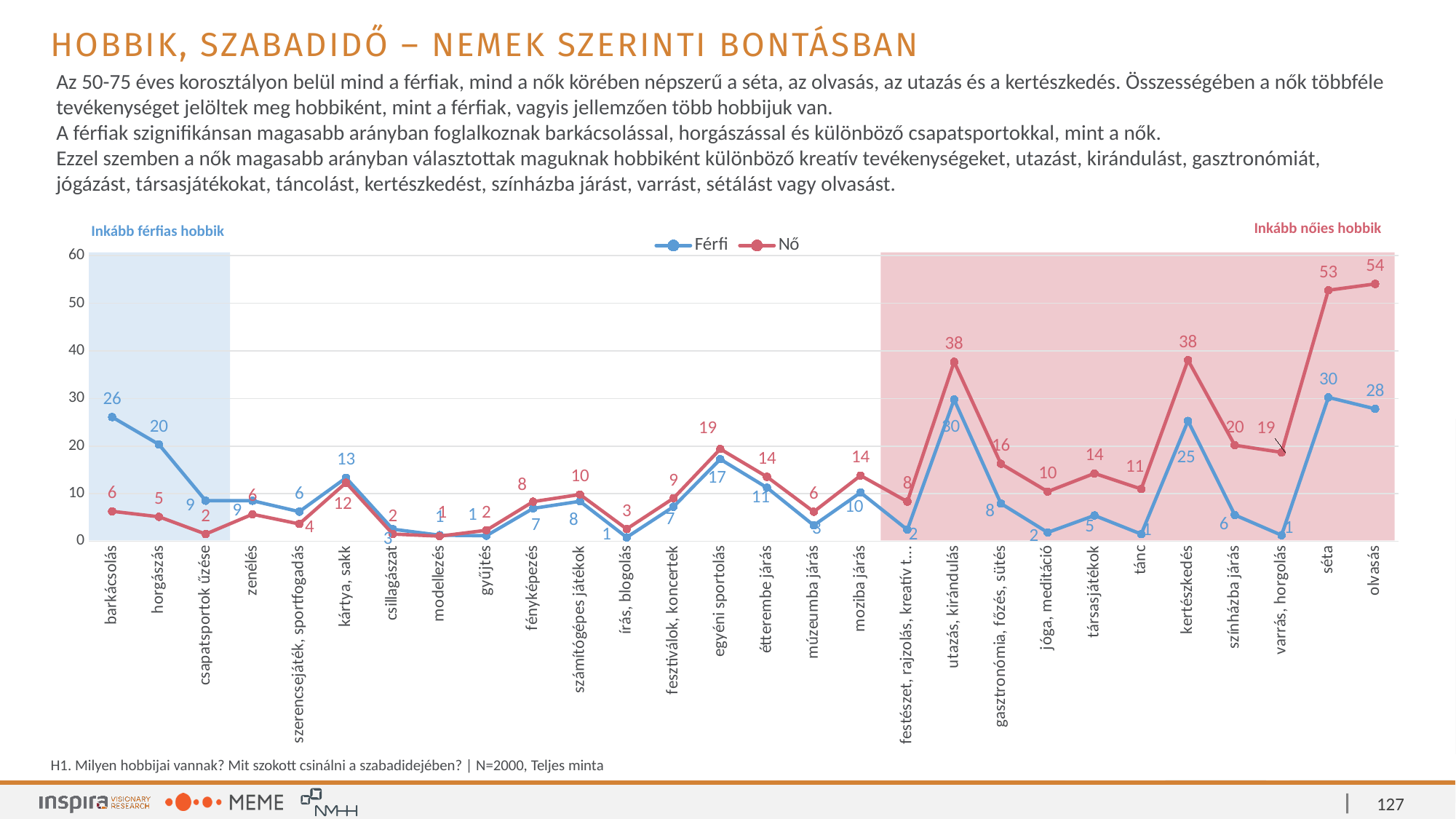

Hobbik, szabadidő – Nemek szerinti bontásban
Az 50-75 éves korosztályon belül mind a férfiak, mind a nők körében népszerű a séta, az olvasás, az utazás és a kertészkedés. Összességében a nők többféle tevékenységet jelöltek meg hobbiként, mint a férfiak, vagyis jellemzően több hobbijuk van.
A férfiak szignifikánsan magasabb arányban foglalkoznak barkácsolással, horgászással és különböző csapatsportokkal, mint a nők.
Ezzel szemben a nők magasabb arányban választottak maguknak hobbiként különböző kreatív tevékenységeket, utazást, kirándulást, gasztronómiát, jógázást, társasjátékokat, táncolást, kertészkedést, színházba járást, varrást, sétálást vagy olvasást.
Inkább nőies hobbik
Inkább férfias hobbik

### Chart

| Category | Férfi | Nő |
|---|---|---|
| barkácsolás | 26.09195 | 6.28319 |
| horgászás | 20.34483 | 5.13274 |
| csapatsportok űzése | 8.50575 | 1.50442 |
| zenélés | 8.50575 | 5.66372 |
| szerencsejáték, sportfogadás | 6.2069 | 3.62832 |
| kártya, sakk | 13.33333 | 12.30088 |
| csillagászat | 2.52874 | 1.50442 |
| modellezés | 1.26437 | 1.06195 |
| gyűjtés | 1.14943 | 2.30088 |
| fényképezés | 6.89655 | 8.31858 |
| számítógépes játékok | 8.3908 | 9.82301 |
| írás, blogolás | 0.8046 | 2.56637 |
| fesztiválok, koncertek | 7.24138 | 9.02655 |
| egyéni sportolás | 17.24138 | 19.38053 |
| étterembe járás | 11.26437 | 13.53982 |
| múzeumba járás | 3.33333 | 6.19469 |
| moziba járás | 10.22989 | 13.80531 |
| festészet, rajzolás, kreatív tevékenységek | 2.41379 | 8.31858 |
| utazás, kirándulás | 29.77011 | 37.69912 |
| gasztronómia, főzés, sütés | 7.93103 | 16.28319 |
| jóga, meditáció | 1.83908 | 10.44248 |
| társasjátékok | 5.4023 | 14.24779 |
| tánc | 1.49425 | 10.97345 |
| kertészkedés | 25.28736 | 38.0531 |
| színházba járás | 5.51724 | 20.17699 |
| varrás, horgolás | 1.26437 | 18.67257 |
| séta | 30.22989 | 52.74336 |
| olvasás | 27.81609 | 54.0708 |

H1. Milyen hobbijai vannak? Mit szokott csinálni a szabadidejében? | N=2000, Teljes minta
127